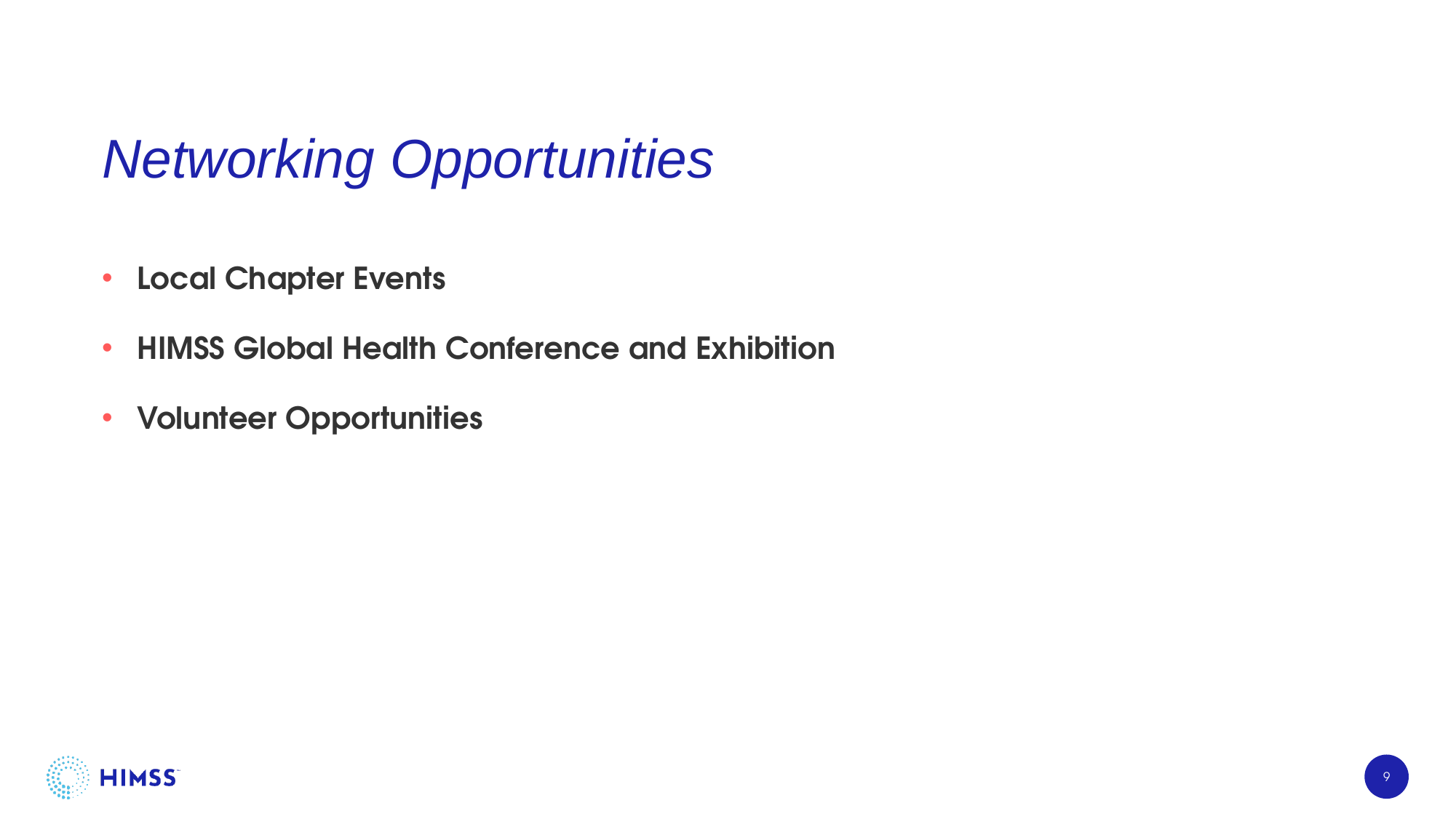

# Networking Opportunities
Local Chapter Events
HIMSS Global Health Conference and Exhibition
Volunteer Opportunities
9